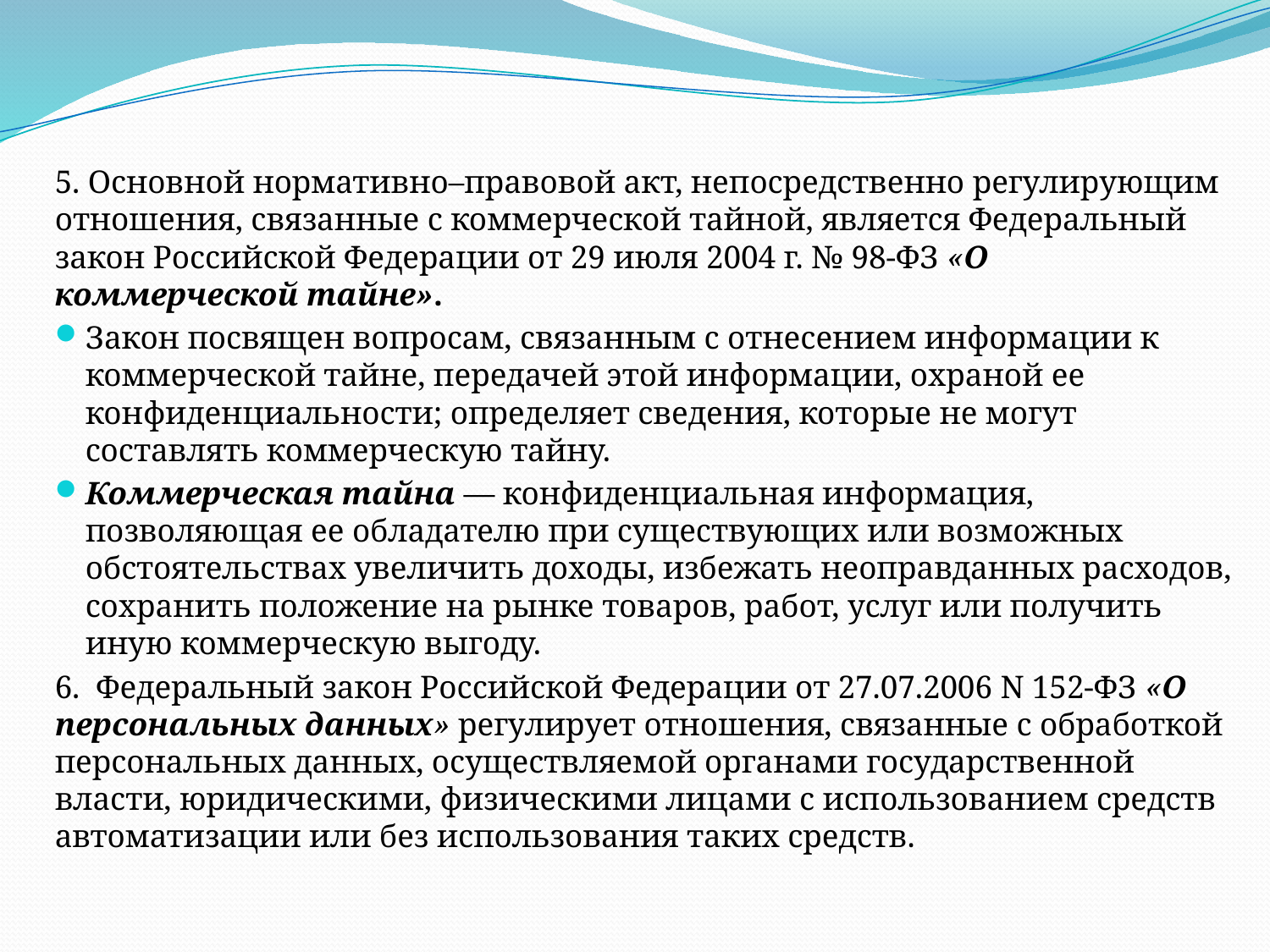

5. Основной нормативно–правовой акт, непосредственно регулирующим отношения, связанные с коммерческой тайной, является Федеральный закон Российской Федерации от 29 июля 2004 г. № 98-ФЗ «О коммерческой тайне».
Закон посвящен вопросам, связанным с отнесением информации к коммерческой тайне, передачей этой информации, охраной ее конфиденциальности; определяет сведения, которые не могут составлять коммерческую тайну.
Коммерческая тайна — конфиденциальная информация, позволяющая ее обладателю при существующих или возможных обстоятельствах увеличить доходы, избежать неоправданных расходов, сохранить положение на рынке товаров, работ, услуг или получить иную коммерческую выгоду.
6.  Федеральный закон Российской Федерации от 27.07.2006 N 152-ФЗ «О персональных данных» регулирует отношения, связанные с обработкой персональных данных, осуществляемой органами государственной власти, юридическими, физическими лицами с использованием средств автоматизации или без использования таких средств.